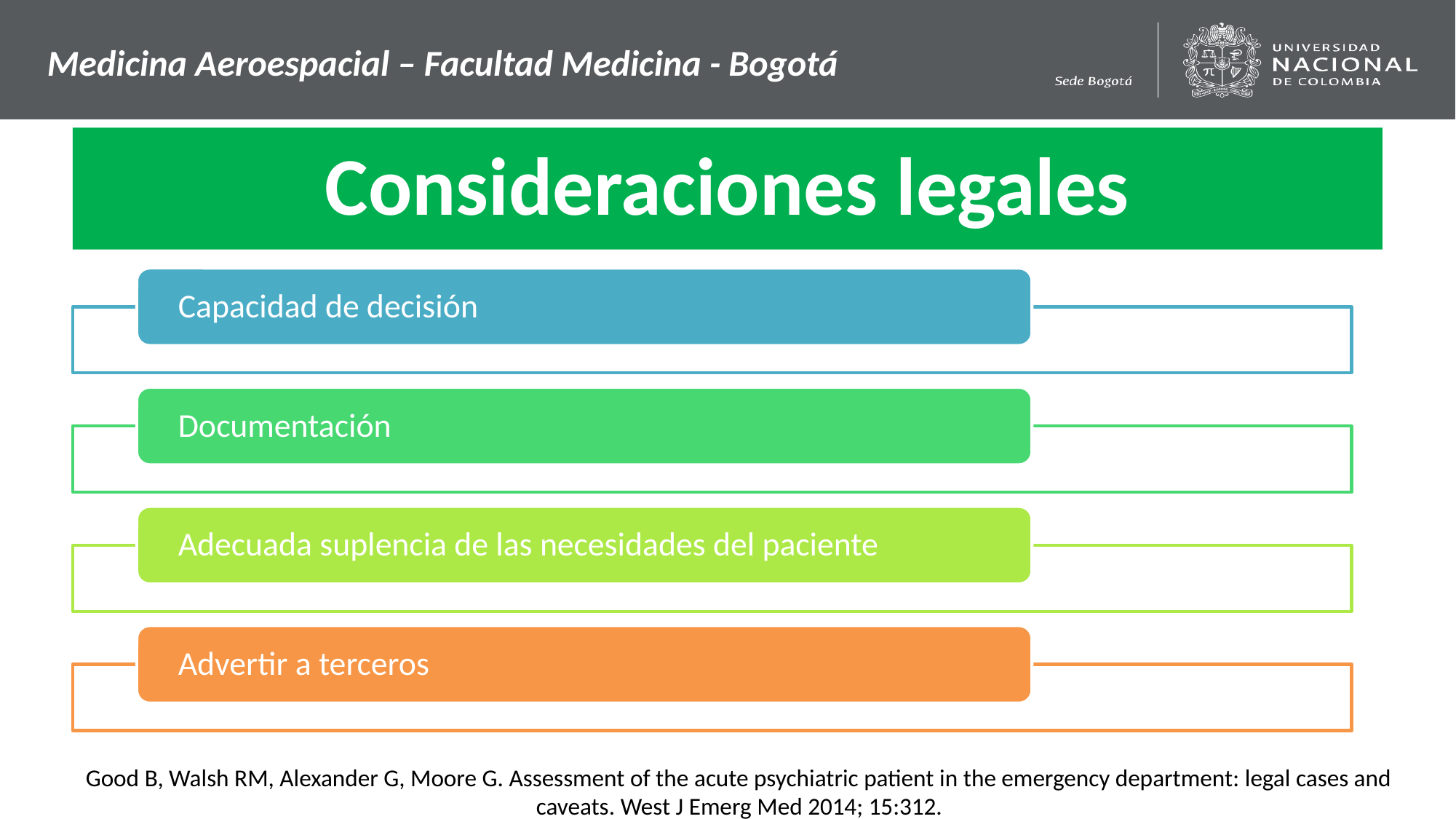

Medicina Aeroespacial – Facultad Medicina - Bogotá
# Consideraciones legales
Capacidad de decisión
Documentación
Adecuada suplencia de las necesidades del paciente
Advertir a terceros
Good B, Walsh RM, Alexander G, Moore G. Assessment of the acute psychiatric patient in the emergency department: legal cases and caveats. West J Emerg Med 2014; 15:312.